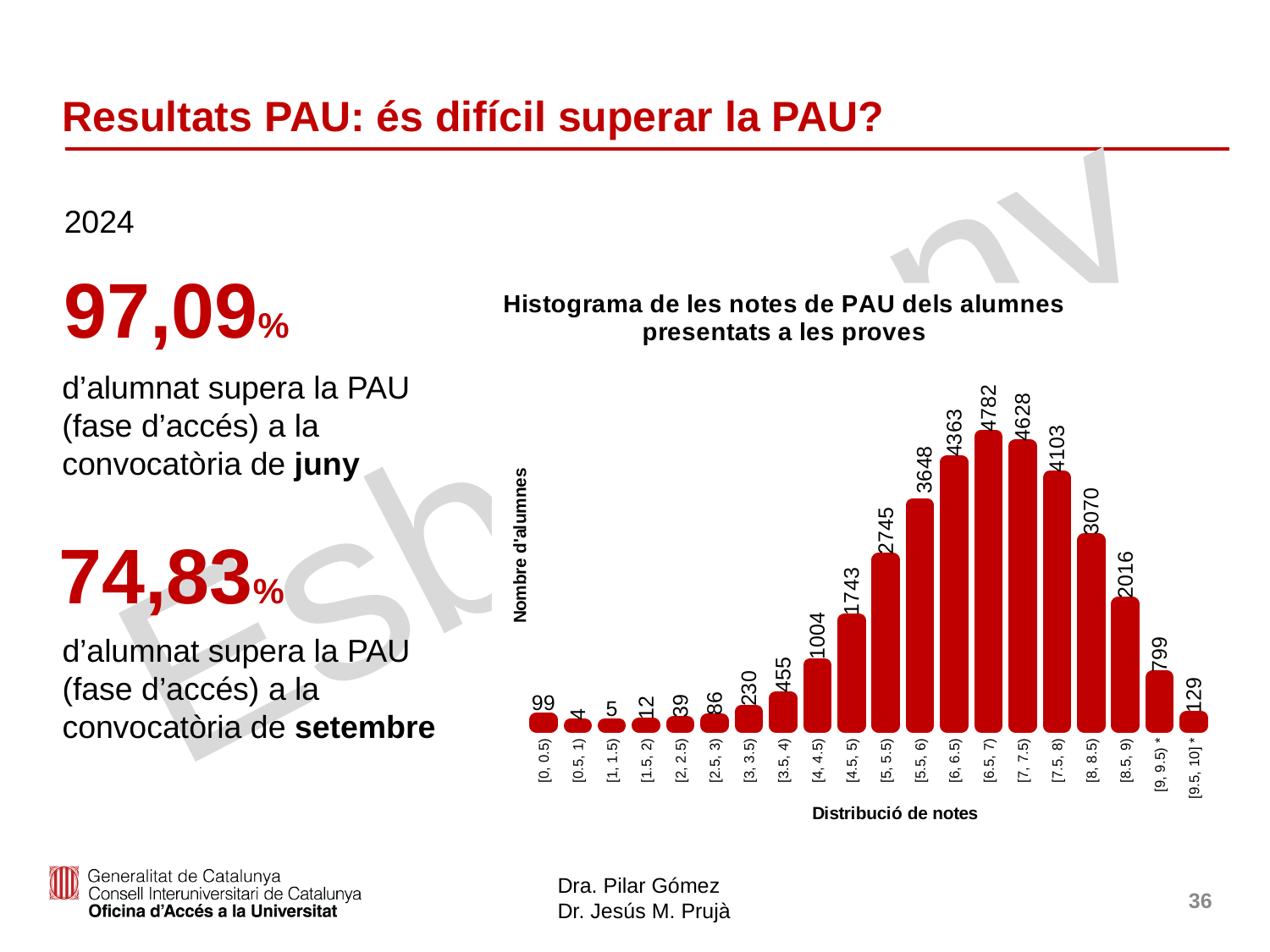

# Resultats PAU: és difícil superar la PAU?
2024
97,09%

### Chart: Histograma de les notes de PAU dels alumnes presentats a les proves

| Category |  |
|---|---|
| [0, 0.5) | 99.0 |
| [0.5, 1) | 4.0 |
| [1, 1.5) | 5.0 |
| [1.5, 2) | 12.0 |
| [2, 2.5) | 39.0 |
| [2.5, 3) | 86.0 |
| [3, 3.5) | 230.0 |
| [3.5, 4) | 455.0 |
| [4, 4.5) | 1004.0 |
| [4.5, 5) | 1743.0 |
| [5, 5.5) | 2745.0 |
| [5.5, 6) | 3648.0 |
| [6, 6.5) | 4363.0 |
| [6.5, 7) | 4782.0 |
| [7, 7.5) | 4628.0 |
| [7.5, 8) | 4103.0 |
| [8, 8.5) | 3070.0 |
| [8.5, 9) | 2016.0 |
| [9, 9.5) * | 799.0 |
| [9.5, 10] * | 129.0 |
d’alumnat supera la PAU (fase d’accés) a la convocatòria de juny
74,83%
d’alumnat supera la PAU (fase d’accés) a la convocatòria de setembre
36